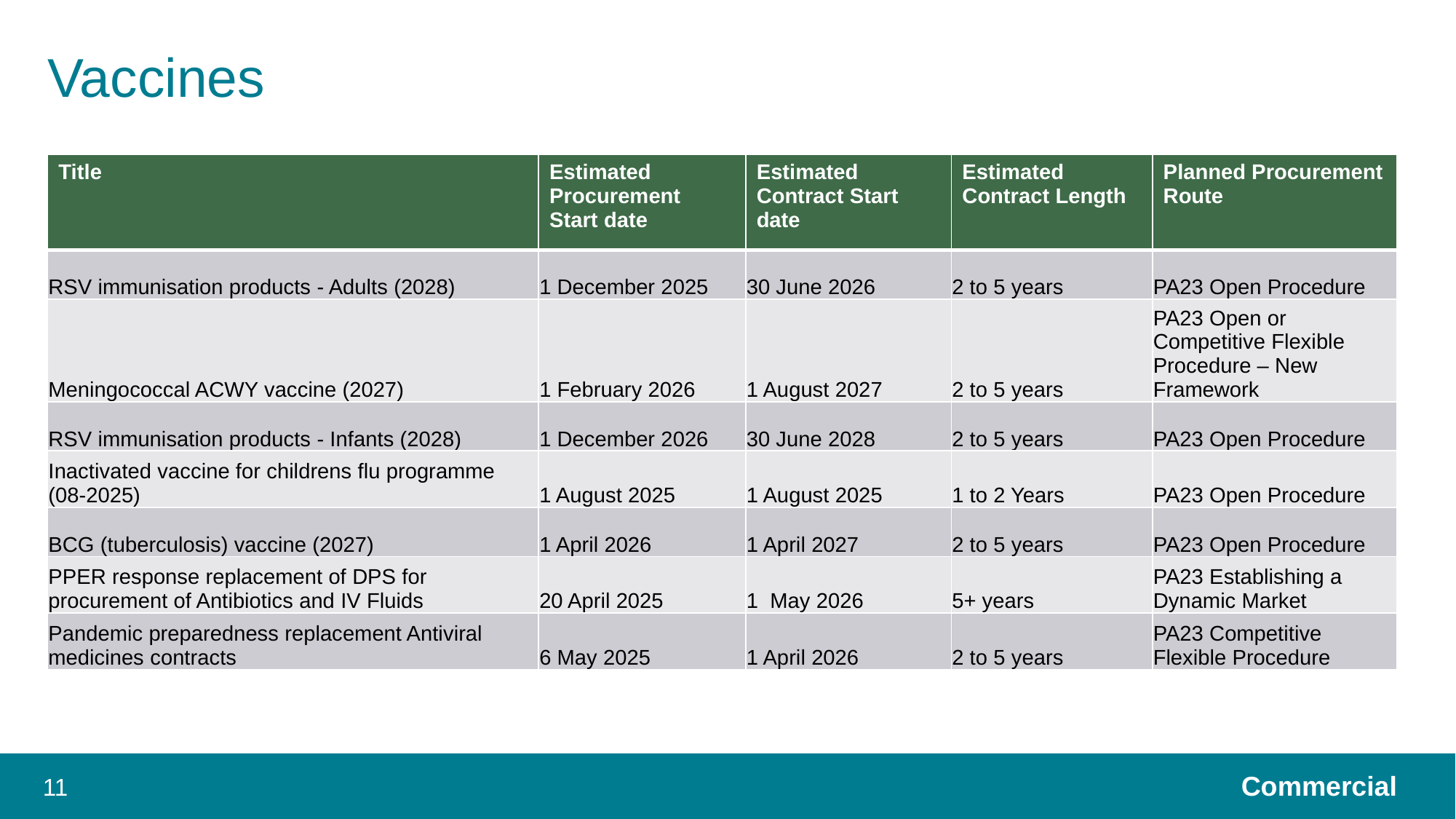

Vaccines
| Title | Estimated Procurement Start date | Estimated Contract Start date | Estimated Contract Length | Planned Procurement Route |
| --- | --- | --- | --- | --- |
| RSV immunisation products - Adults (2028) | 1 December 2025 | 30 June 2026 | 2 to 5 years | PA23 Open Procedure |
| Meningococcal ACWY vaccine (2027) | 1 February 2026 | 1 August 2027 | 2 to 5 years | PA23 Open or Competitive Flexible Procedure – New Framework |
| RSV immunisation products - Infants (2028) | 1 December 2026 | 30 June 2028 | 2 to 5 years | PA23 Open Procedure |
| Inactivated vaccine for childrens flu programme (08-2025) | 1 August 2025 | 1 August 2025 | 1 to 2 Years | PA23 Open Procedure |
| BCG (tuberculosis) vaccine (2027) | 1 April 2026 | 1 April 2027 | 2 to 5 years | PA23 Open Procedure |
| PPER response replacement of DPS for procurement of Antibiotics and IV Fluids | 20 April 2025 | 1 May 2026 | 5+ years | PA23 Establishing a Dynamic Market |
| Pandemic preparedness replacement Antiviral medicines contracts | 6 May 2025 | 1 April 2026 | 2 to 5 years | PA23 Competitive Flexible Procedure |
11
Commercial